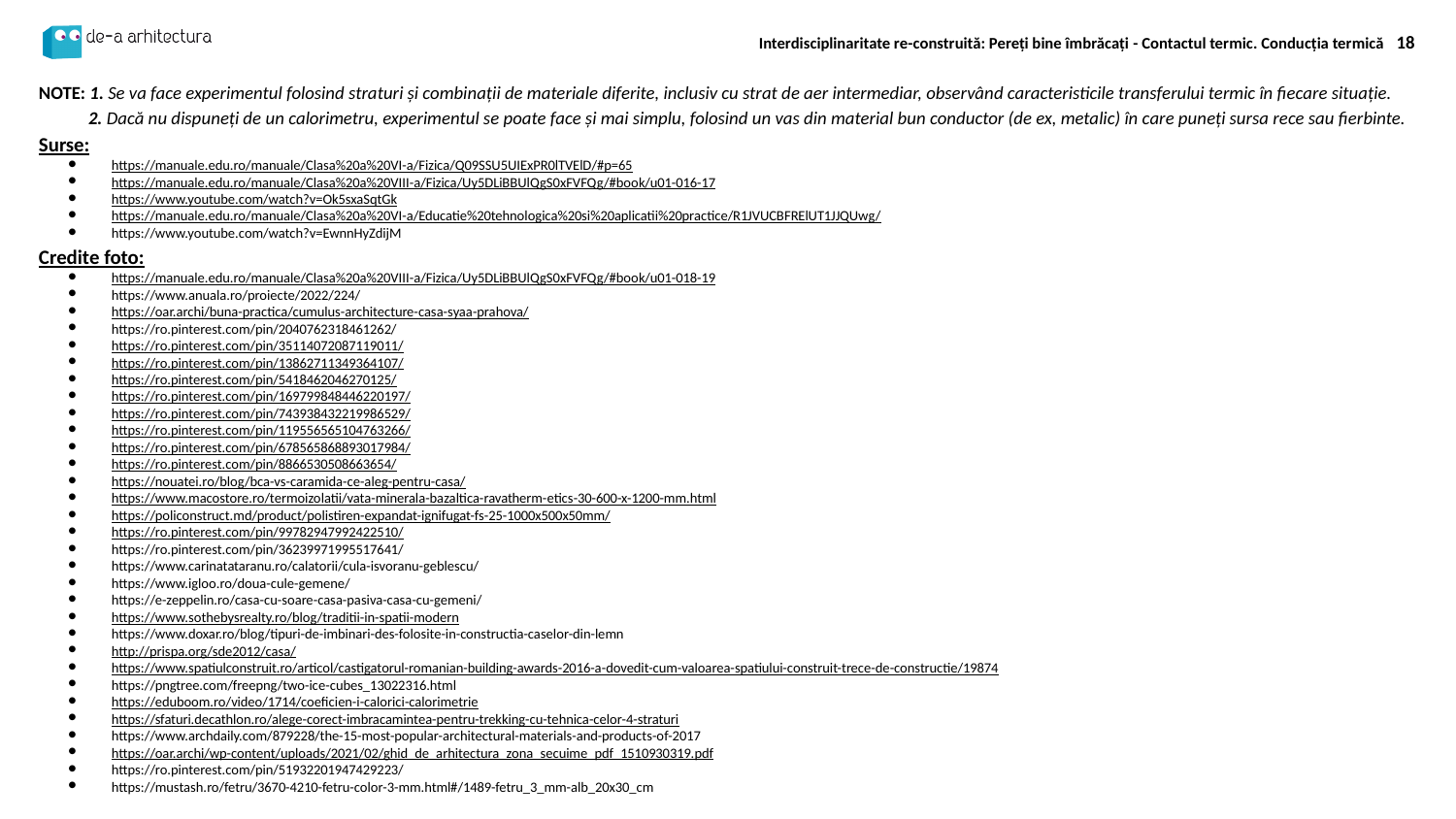

NOTE: 1. Se va face experimentul folosind straturi și combinații de materiale diferite, inclusiv cu strat de aer intermediar, observând caracteristicile transferului termic în fiecare situație.
            2. Dacă nu dispuneți de un calorimetru, experimentul se poate face și mai simplu, folosind un vas din material bun conductor (de ex, metalic) în care puneți sursa rece sau fierbinte.
Surse:
https://manuale.edu.ro/manuale/Clasa%20a%20VI-a/Fizica/Q09SSU5UIExPR0lTVElD/#p=65
https://manuale.edu.ro/manuale/Clasa%20a%20VIII-a/Fizica/Uy5DLiBBUlQgS0xFVFQg/#book/u01-016-17
https://www.youtube.com/watch?v=Ok5sxaSqtGk
https://manuale.edu.ro/manuale/Clasa%20a%20VI-a/Educatie%20tehnologica%20si%20aplicatii%20practice/R1JVUCBFRElUT1JJQUwg/
https://www.youtube.com/watch?v=EwnnHyZdijM
Credite foto:
https://manuale.edu.ro/manuale/Clasa%20a%20VIII-a/Fizica/Uy5DLiBBUlQgS0xFVFQg/#book/u01-018-19
https://www.anuala.ro/proiecte/2022/224/
https://oar.archi/buna-practica/cumulus-architecture-casa-syaa-prahova/
https://ro.pinterest.com/pin/2040762318461262/
https://ro.pinterest.com/pin/35114072087119011/
https://ro.pinterest.com/pin/13862711349364107/
https://ro.pinterest.com/pin/5418462046270125/
https://ro.pinterest.com/pin/169799848446220197/
https://ro.pinterest.com/pin/743938432219986529/
https://ro.pinterest.com/pin/119556565104763266/
https://ro.pinterest.com/pin/678565868893017984/
https://ro.pinterest.com/pin/8866530508663654/
https://nouatei.ro/blog/bca-vs-caramida-ce-aleg-pentru-casa/
https://www.macostore.ro/termoizolatii/vata-minerala-bazaltica-ravatherm-etics-30-600-x-1200-mm.html
https://policonstruct.md/product/polistiren-expandat-ignifugat-fs-25-1000x500x50mm/
https://ro.pinterest.com/pin/99782947992422510/
https://ro.pinterest.com/pin/36239971995517641/
https://www.carinatataranu.ro/calatorii/cula-isvoranu-geblescu/
https://www.igloo.ro/doua-cule-gemene/
https://e-zeppelin.ro/casa-cu-soare-casa-pasiva-casa-cu-gemeni/
https://www.sothebysrealty.ro/blog/traditii-in-spatii-modern
https://www.doxar.ro/blog/tipuri-de-imbinari-des-folosite-in-constructia-caselor-din-lemn
http://prispa.org/sde2012/casa/
https://www.spatiulconstruit.ro/articol/castigatorul-romanian-building-awards-2016-a-dovedit-cum-valoarea-spatiului-construit-trece-de-constructie/19874
https://pngtree.com/freepng/two-ice-cubes_13022316.html
https://eduboom.ro/video/1714/coeficien-i-calorici-calorimetrie
https://sfaturi.decathlon.ro/alege-corect-imbracamintea-pentru-trekking-cu-tehnica-celor-4-straturi
https://www.archdaily.com/879228/the-15-most-popular-architectural-materials-and-products-of-2017
https://oar.archi/wp-content/uploads/2021/02/ghid_de_arhitectura_zona_secuime_pdf_1510930319.pdf
https://ro.pinterest.com/pin/51932201947429223/
https://mustash.ro/fetru/3670-4210-fetru-color-3-mm.html#/1489-fetru_3_mm-alb_20x30_cm